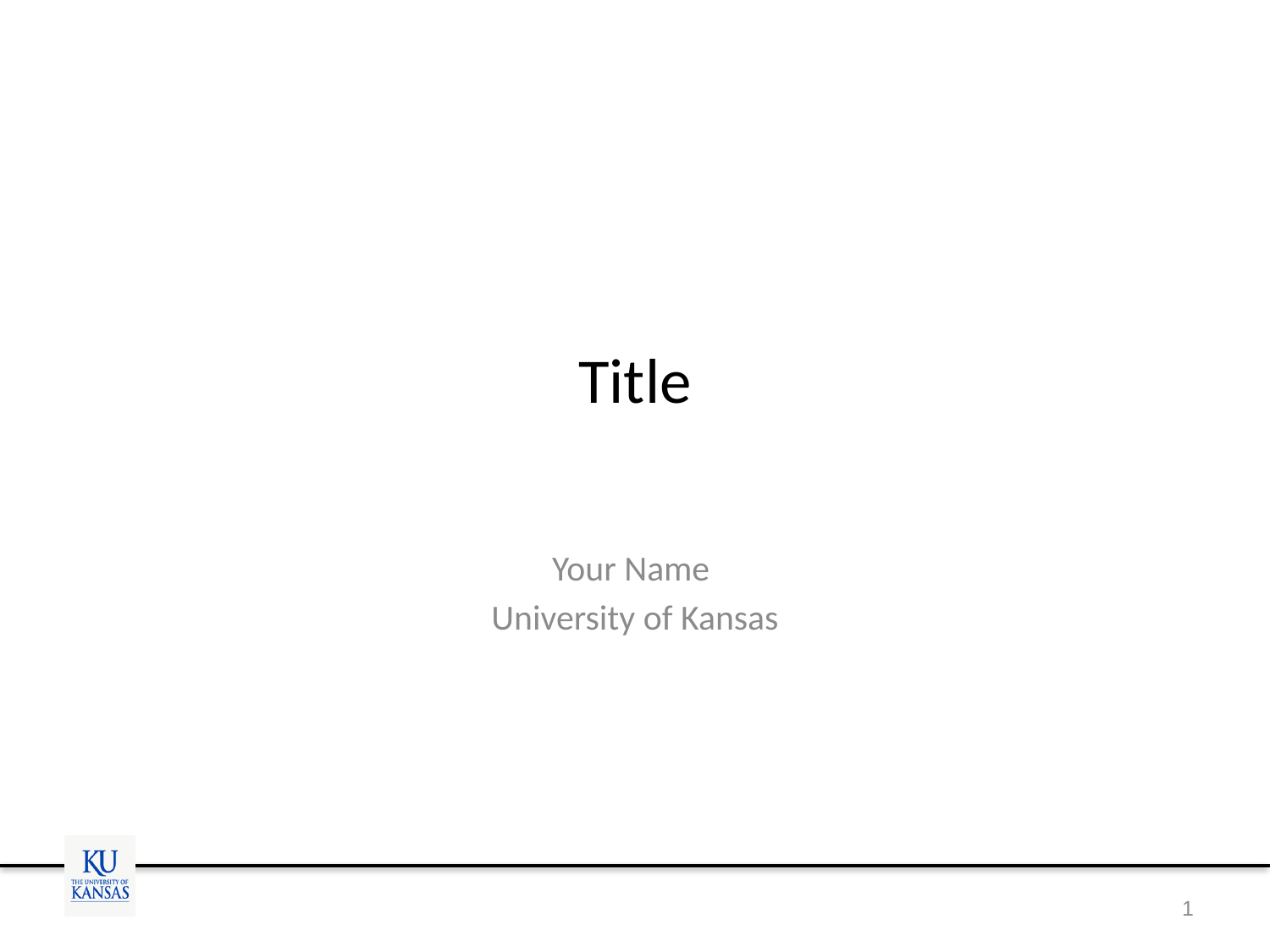

# Title
Your Name
University of Kansas
1